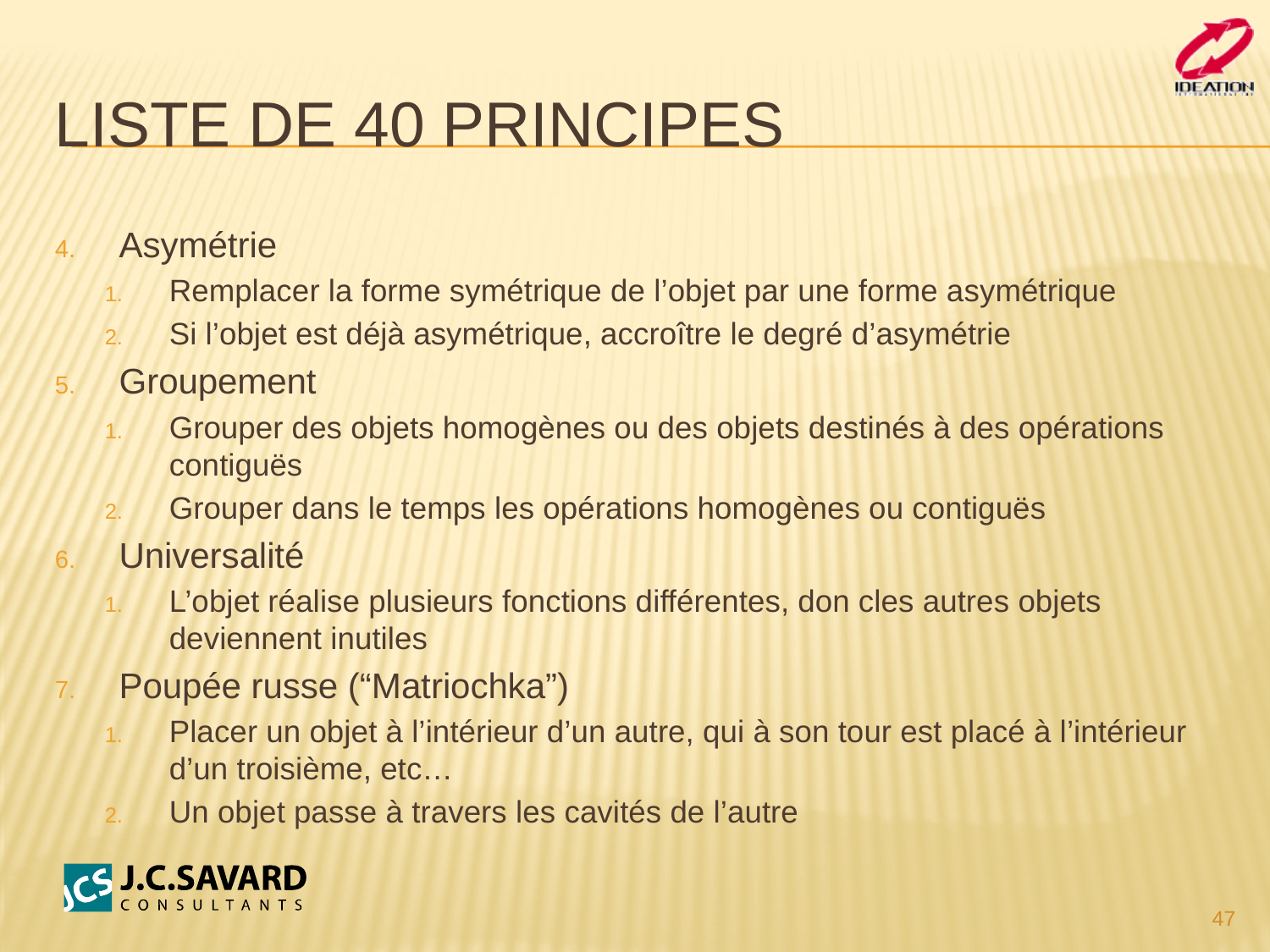

# Liste de 40 principes
Asymétrie
Remplacer la forme symétrique de l’objet par une forme asymétrique
Si l’objet est déjà asymétrique, accroître le degré d’asymétrie
Groupement
Grouper des objets homogènes ou des objets destinés à des opérations contiguës
Grouper dans le temps les opérations homogènes ou contiguës
Universalité
L’objet réalise plusieurs fonctions différentes, don cles autres objets deviennent inutiles
Poupée russe (“Matriochka”)
Placer un objet à l’intérieur d’un autre, qui à son tour est placé à l’intérieur d’un troisième, etc…
Un objet passe à travers les cavités de l’autre

47